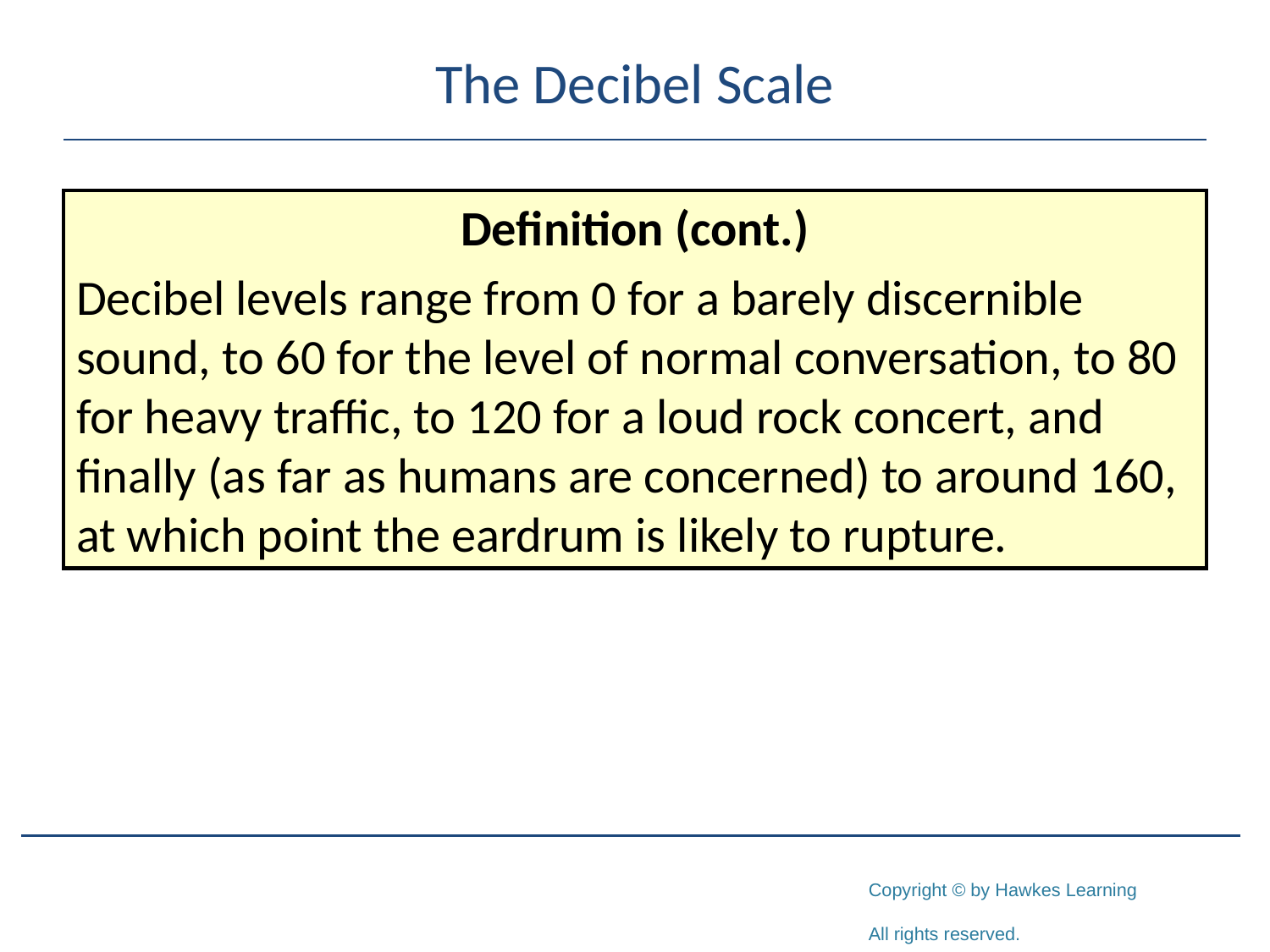

# The Decibel Scale

Definition (cont.)
Decibel levels range from 0 for a barely discernible sound, to 60 for the level of normal conversation, to 80 for heavy traffic, to 120 for a loud rock concert, and finally (as far as humans are concerned) to around 160, at which point the eardrum is likely to rupture.